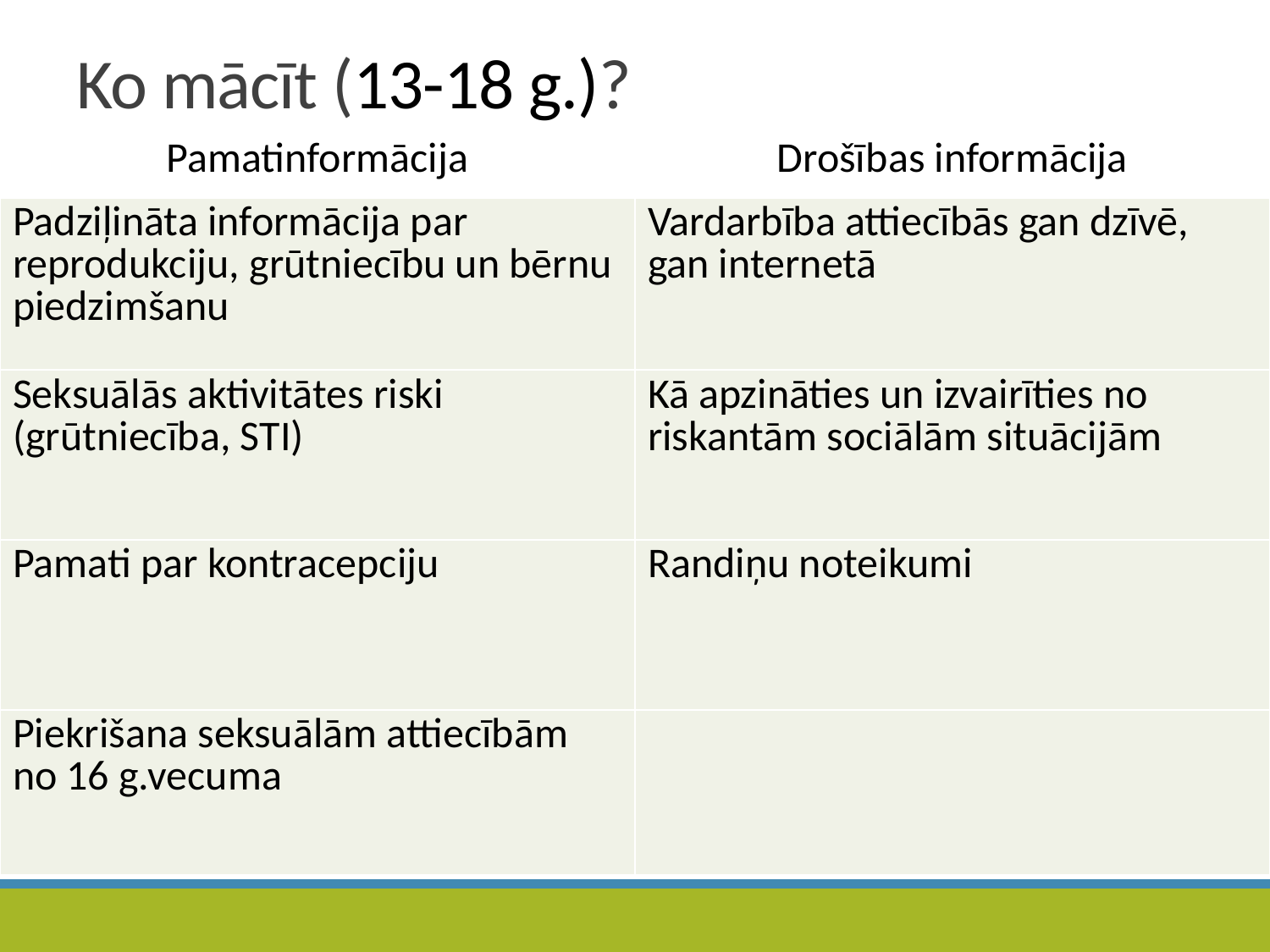

# Ko mācīt (13-18 g.)?
| Pamatinformācija | Drošības informācija |
| --- | --- |
| Padziļināta informācija par reprodukciju, grūtniecību un bērnu piedzimšanu | Vardarbība attiecībās gan dzīvē, gan internetā |
| Seksuālās aktivitātes riski (grūtniecība, STI) | Kā apzināties un izvairīties no riskantām sociālām situācijām |
| Pamati par kontracepciju | Randiņu noteikumi |
| Piekrišana seksuālām attiecībām no 16 g.vecuma |  |